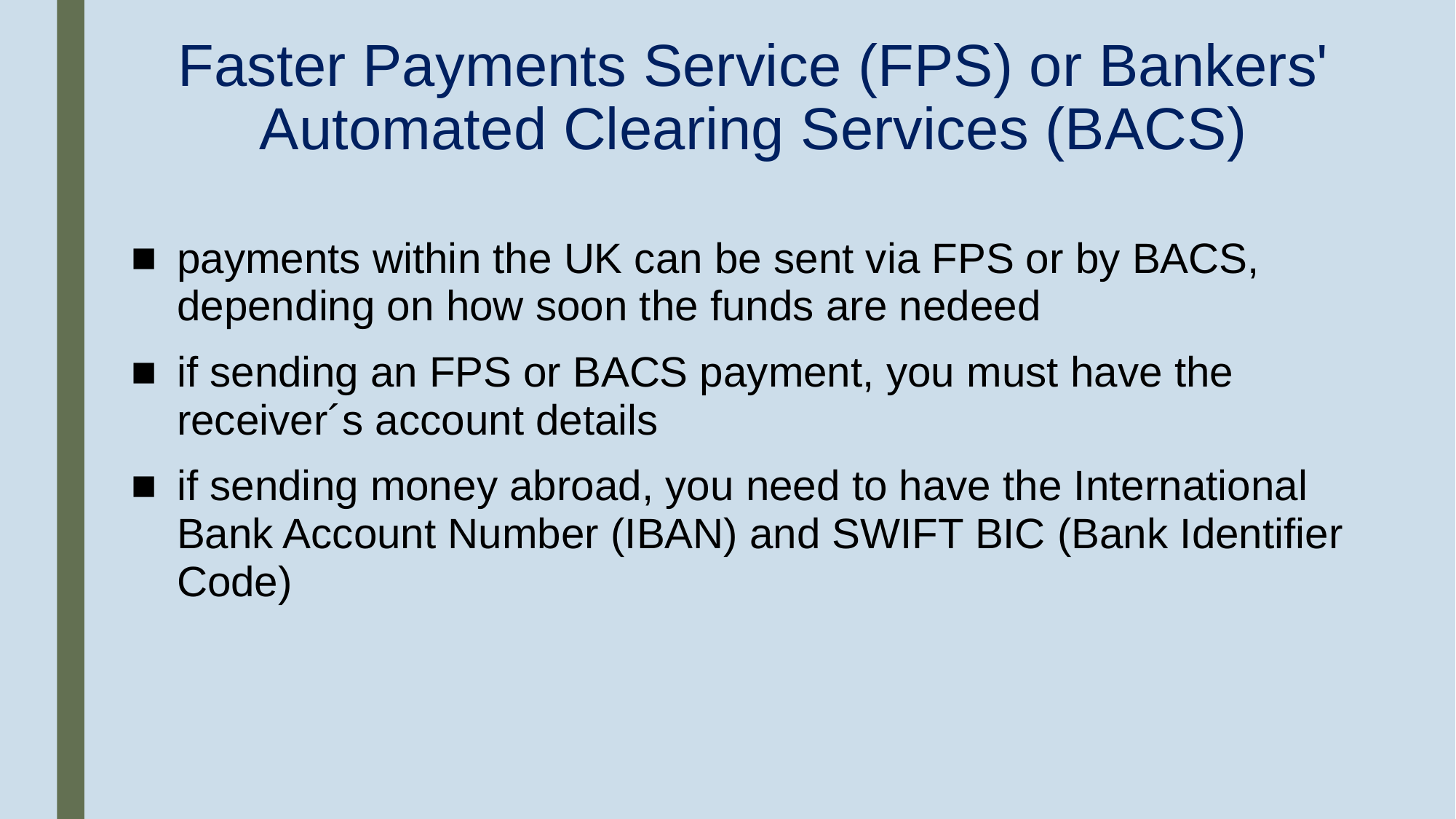

# Faster Payments Service (FPS) or Bankers' Automated Clearing Services (BACS)
payments within the UK can be sent via FPS or by BACS, depending on how soon the funds are nedeed
if sending an FPS or BACS payment, you must have the receiver´s account details
if sending money abroad, you need to have the International Bank Account Number (IBAN) and SWIFT BIC (Bank Identifier Code)